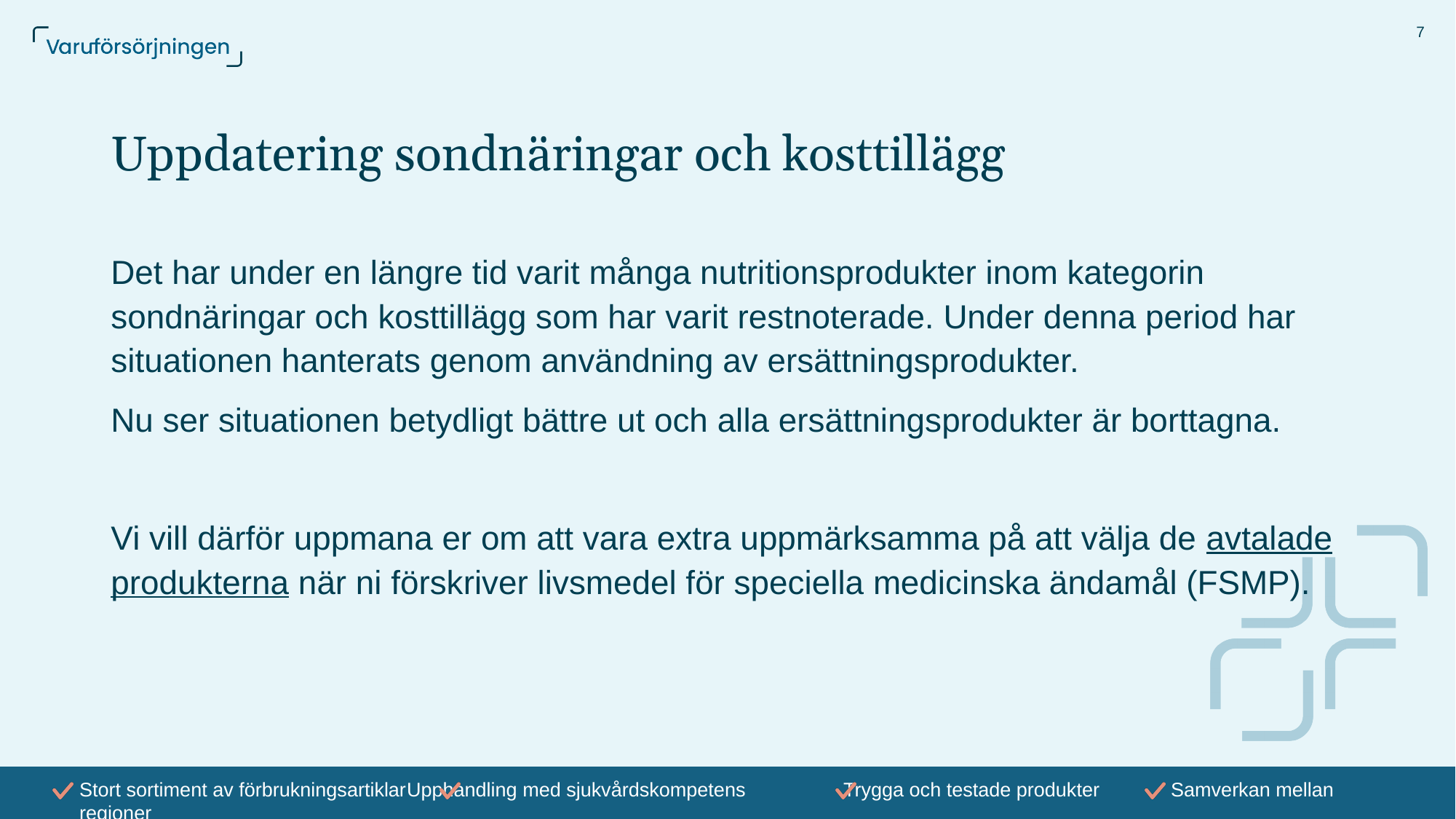

7
# Uppdatering sondnäringar och kosttillägg
Det har under en längre tid varit många nutritionsprodukter inom kategorin sondnäringar och kosttillägg som har varit restnoterade. Under denna period har situationen hanterats genom användning av ersättningsprodukter.
Nu ser situationen betydligt bättre ut och alla ersättningsprodukter är borttagna.

Vi vill därför uppmana er om att vara extra uppmärksamma på att välja de avtalade produkterna när ni förskriver livsmedel för speciella medicinska ändamål (FSMP).